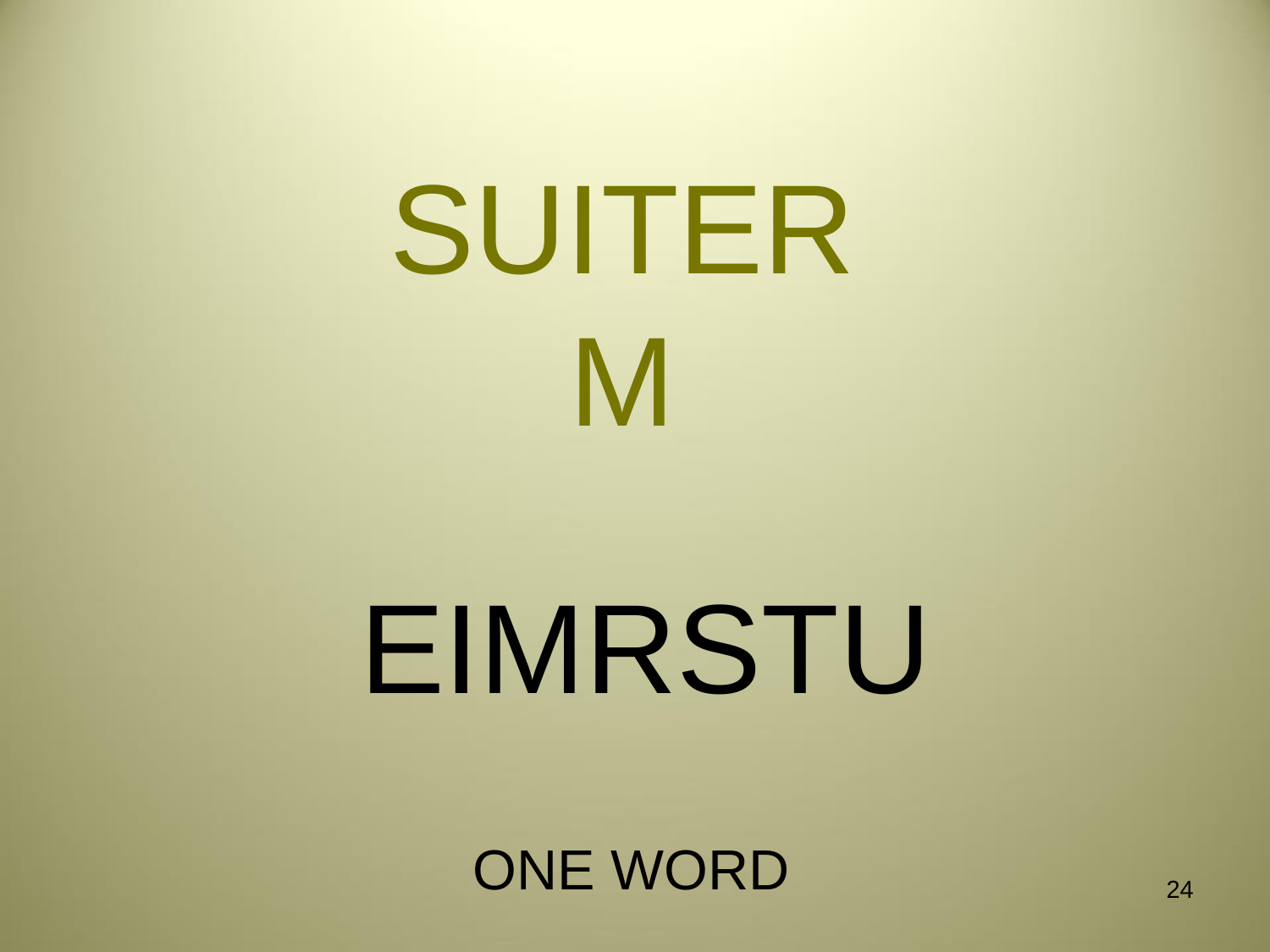

# SUITER M
EIMRSTU
ONE WORD
24